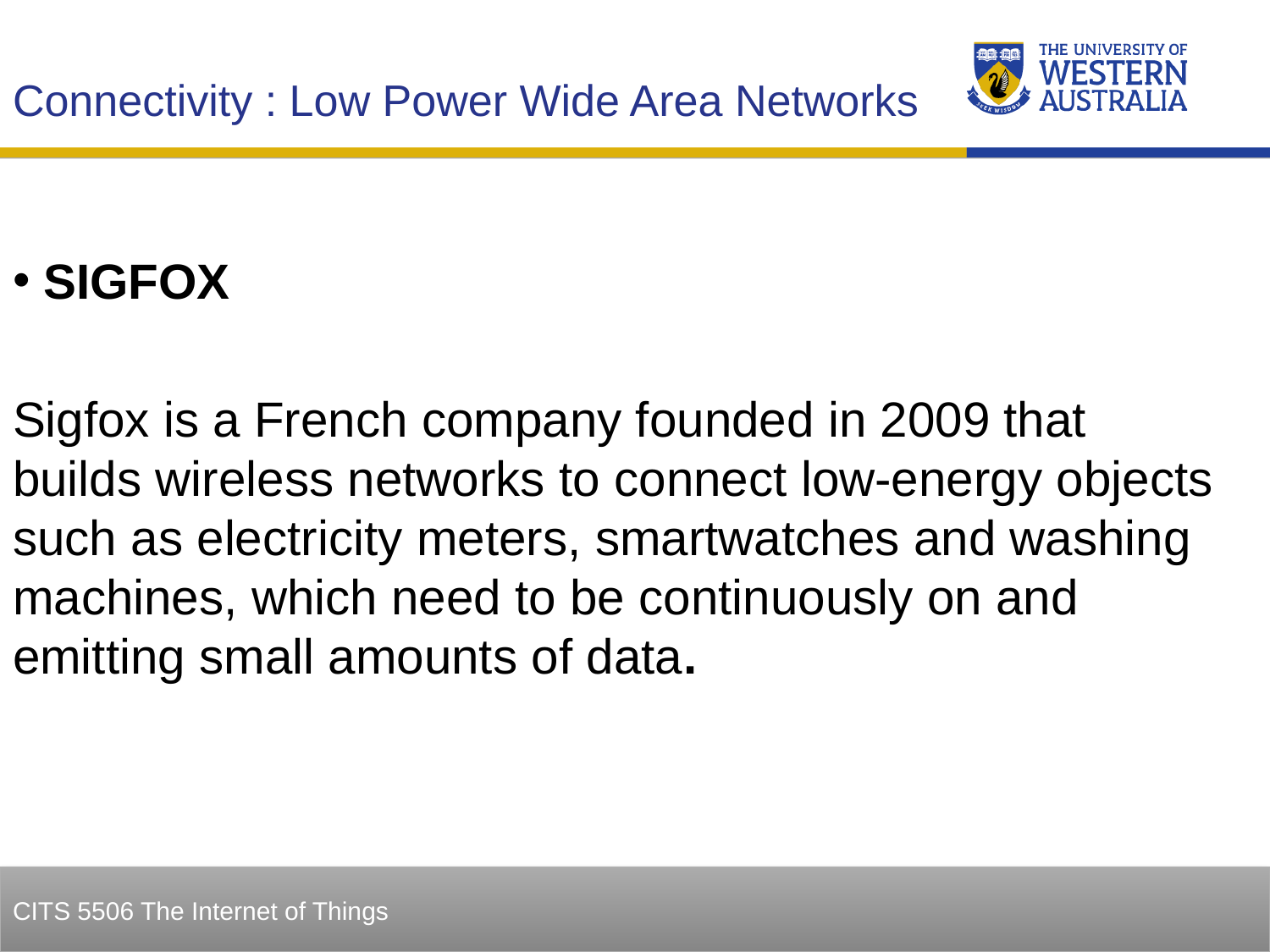

Connectivity : Low Power Wide Area Networks

 SIGFOX

Sigfox is a French company founded in 2009 that builds wireless networks to connect low-energy objects such as electricity meters, smartwatches and washing machines, which need to be continuously on and emitting small amounts of data.

24